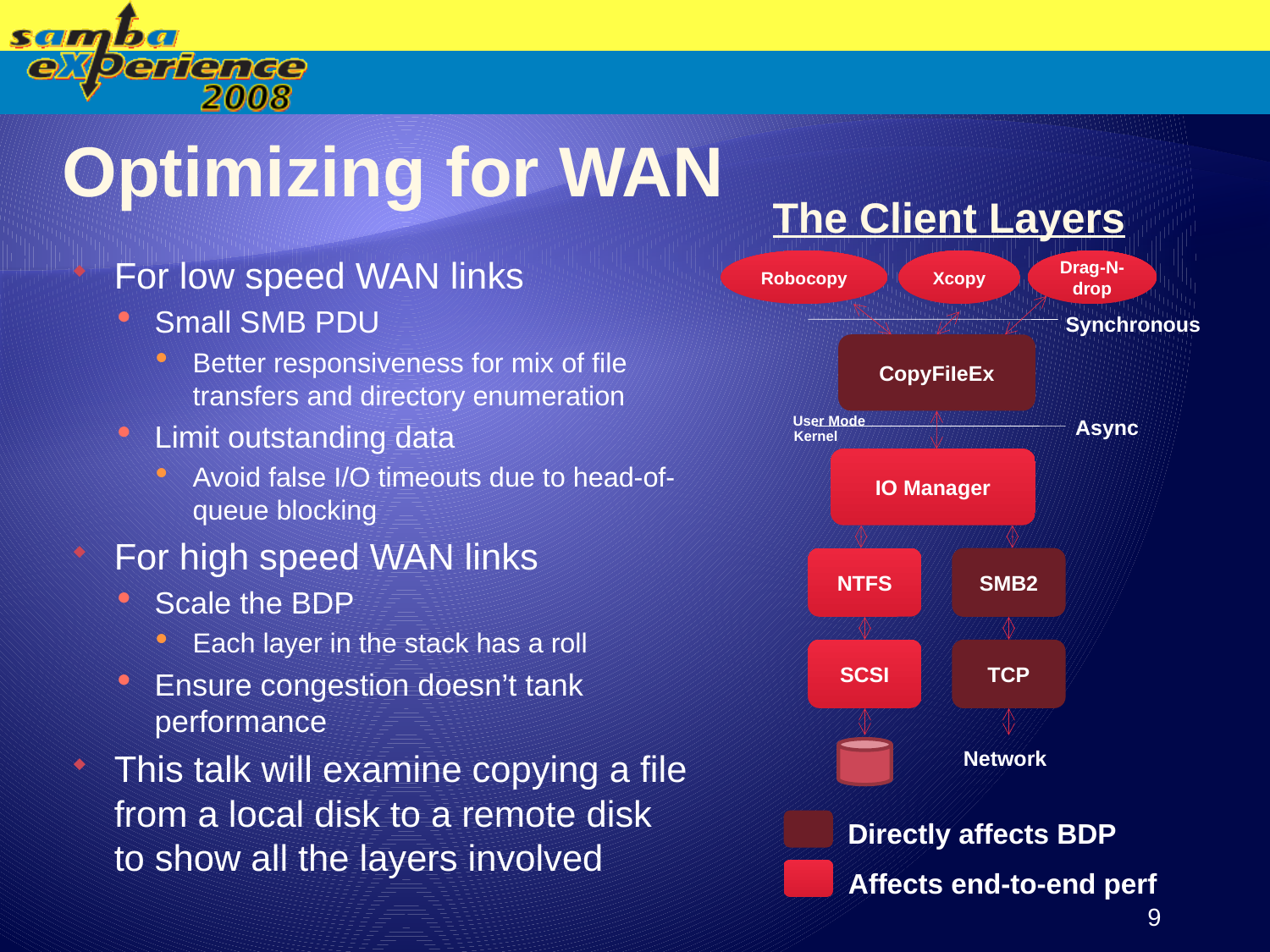

# Optimizing for WAN
The Client Layers
For low speed WAN links
Small SMB PDU
Better responsiveness for mix of file transfers and directory enumeration
Limit outstanding data
Avoid false I/O timeouts due to head-of-queue blocking
For high speed WAN links
Scale the BDP
Each layer in the stack has a roll
Ensure congestion doesn’t tank performance
This talk will examine copying a file from a local disk to a remote disk to show all the layers involved

Robocopy
Xcopy
Drag-N-drop
Synchronous
CopyFiIeEx
User Mode
Async
Kernel
IO Manager
NTFS
SCSI
SMB2
TCP

Network
Directly affects BDP

Affects end-to-end perf

9